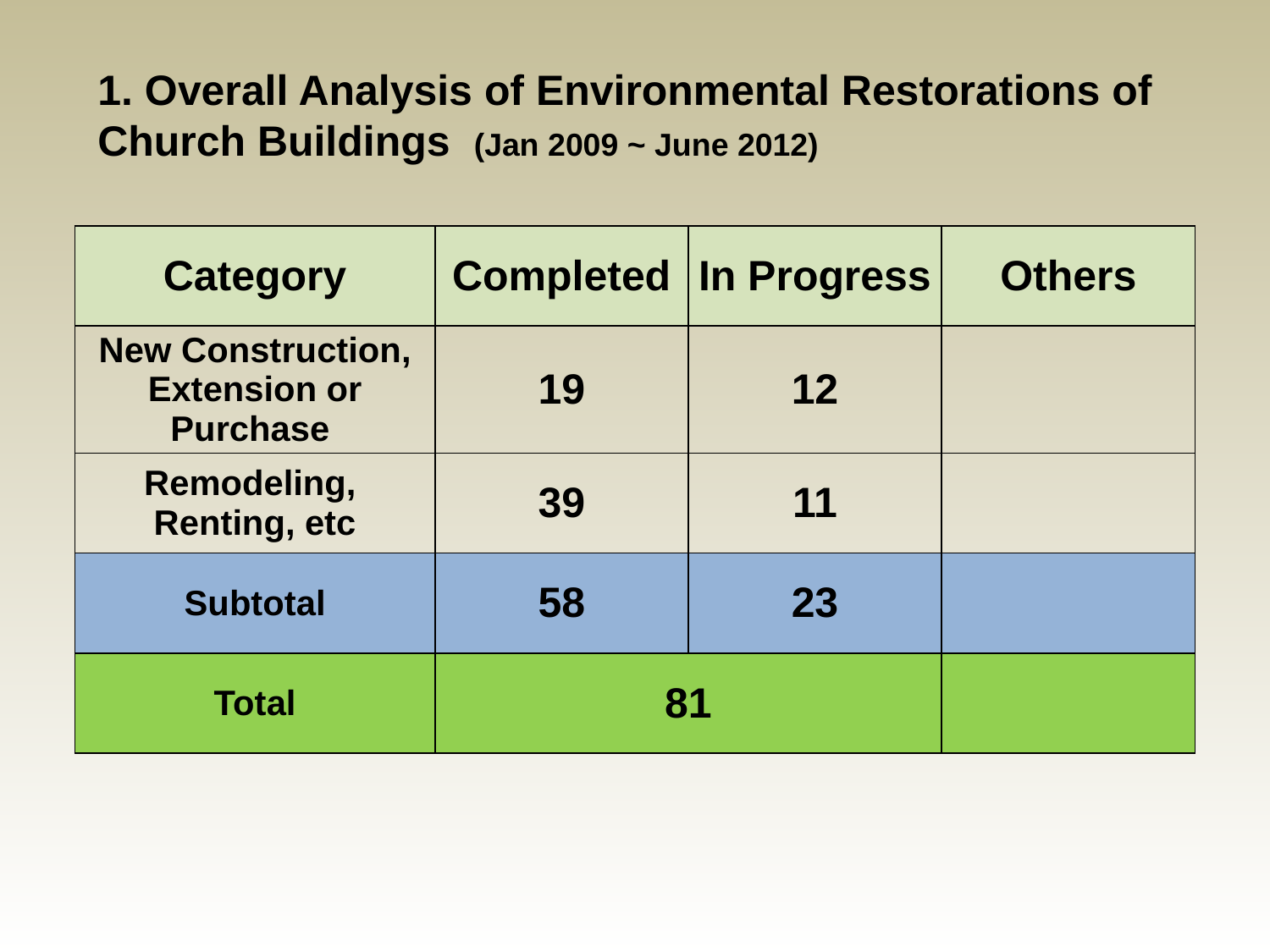

1. Overall Analysis of Environmental Restorations of Church Buildings  (Jan 2009 ~ June 2012)
| Category | Completed | In Progress | Others |
| --- | --- | --- | --- |
| New Construction, Extension or Purchase | 19 | 12 |  |
| Remodeling, Renting, etc | 39 | 11 |  |
| Subtotal | 58 | 23 |  |
| Total | 81 |  |  |